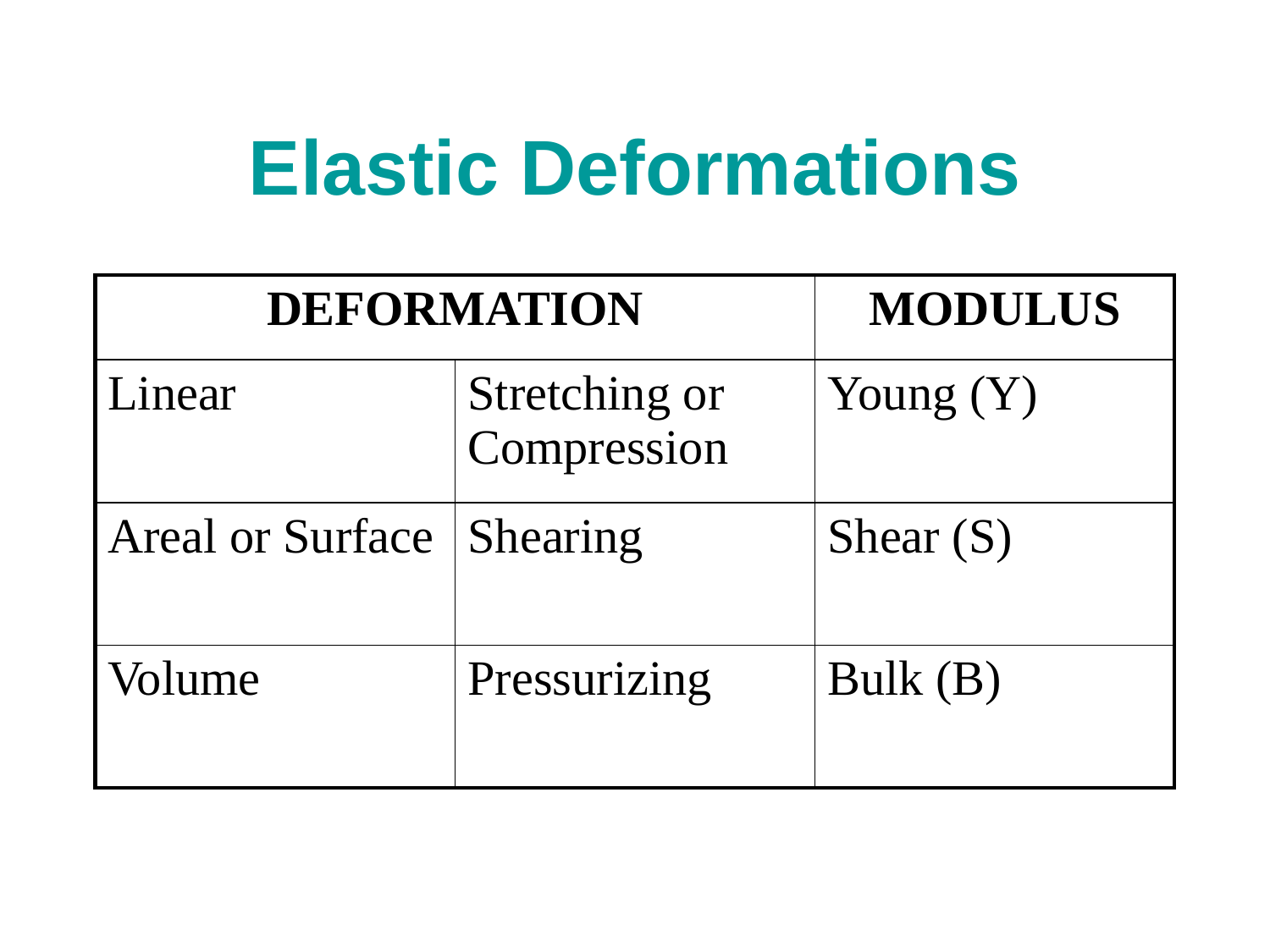

# Elastic Deformations

| DEFORMATION |  | MODULUS |
| --- | --- | --- |
| Linear | Stretching or Compression | Young (Y) |
| Areal or Surface | Shearing | Shear (S) |
| Volume | Pressurizing | Bulk (B) |